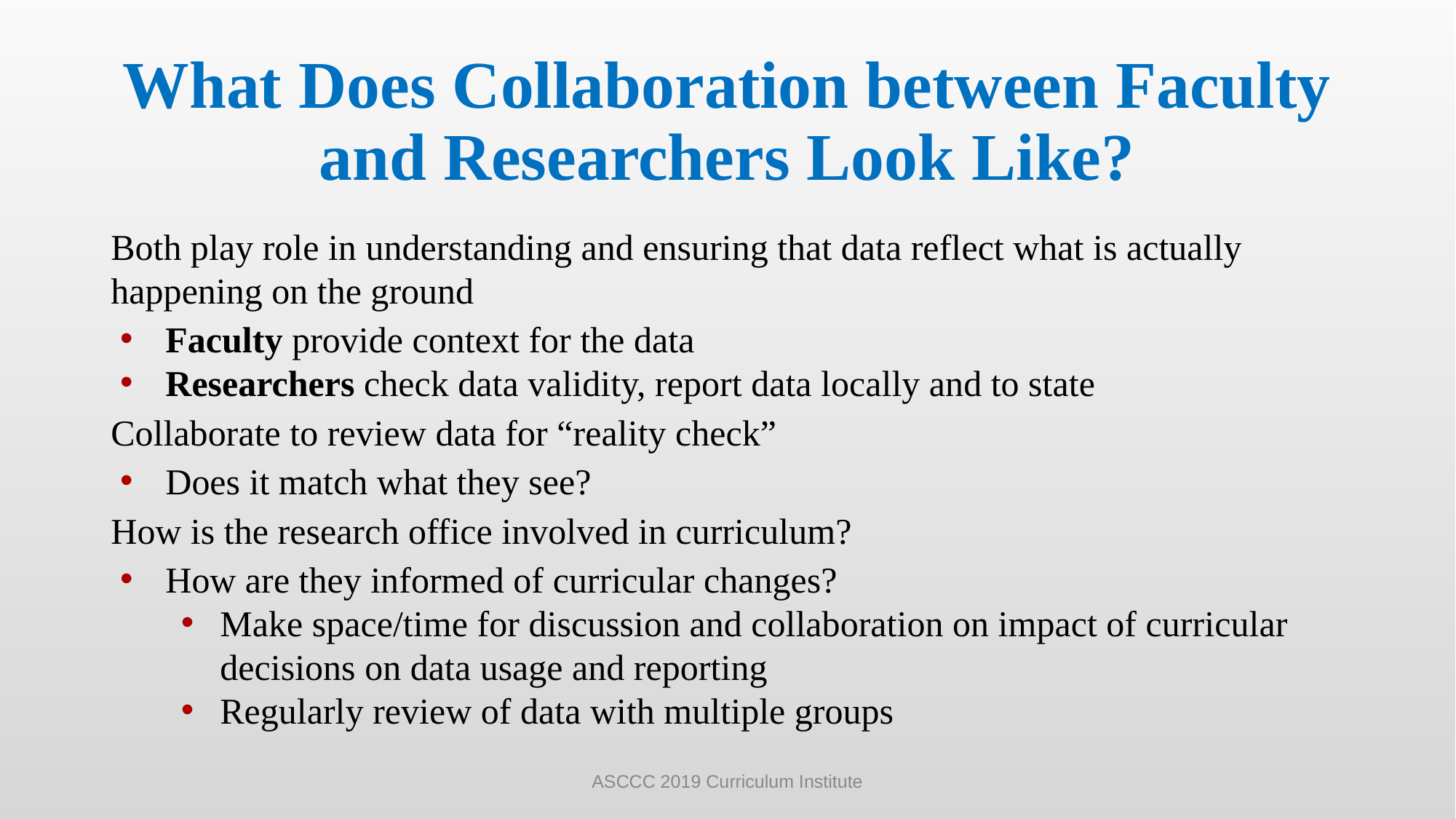

# What Does Collaboration between Faculty and Researchers Look Like?
Both play role in understanding and ensuring that data reflect what is actually happening on the ground
Faculty provide context for the data
Researchers check data validity, report data locally and to state
Collaborate to review data for “reality check”
Does it match what they see?
How is the research office involved in curriculum?
How are they informed of curricular changes?
Make space/time for discussion and collaboration on impact of curricular decisions on data usage and reporting
Regularly review of data with multiple groups
ASCCC 2019 Curriculum Institute